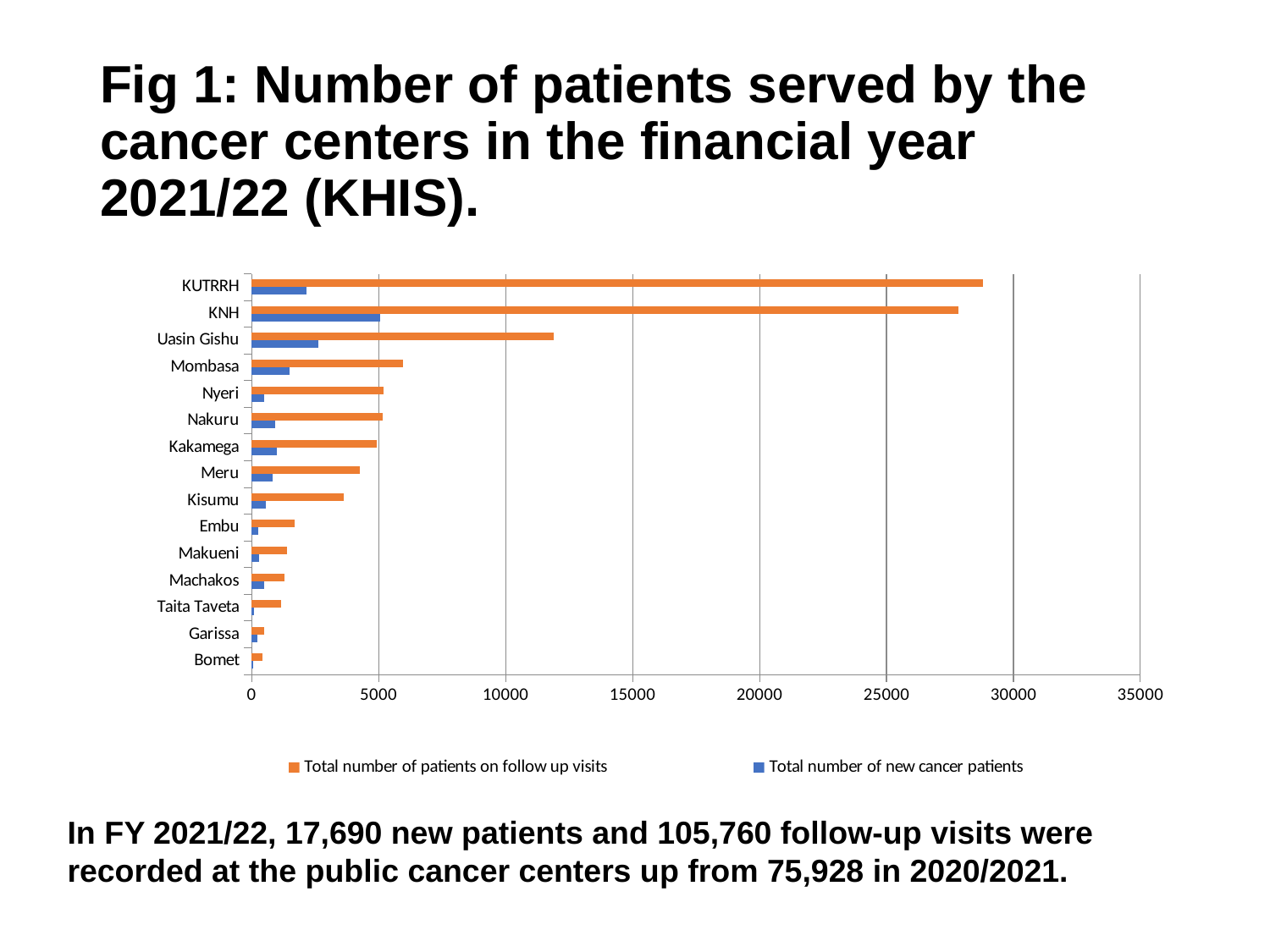

# Fig 1: Number of patients served by the cancer centers in the financial year 2021/22 (KHIS).

### Chart

| Category | Total number of new cancer patients | Total number of patients on follow up visits |
|---|---|---|
| Bomet | 76.0 | 413.0 |
| Garissa | 223.0 | 499.0 |
| Taita Taveta | 87.0 | 1148.0 |
| Machakos | 482.0 | 1294.0 |
| Makueni | 278.0 | 1400.0 |
| Embu | 254.0 | 1694.0 |
| Kisumu | 563.0 | 3625.0 |
| Meru | 838.0 | 4276.0 |
| Kakamega | 999.0 | 4927.0 |
| Nakuru | 938.0 | 5154.0 |
| Nyeri | 485.0 | 5209.0 |
| Mombasa | 1485.0 | 5957.0 |
| Uasin Gishu | 2621.0 | 11878.0 |
| KNH | 5072.0 | 27841.0 |
| KUTRRH | 2165.0 | 28813.0 |
In FY 2021/22, 17,690 new patients and 105,760 follow-up visits were recorded at the public cancer centers up from 75,928 in 2020/2021.